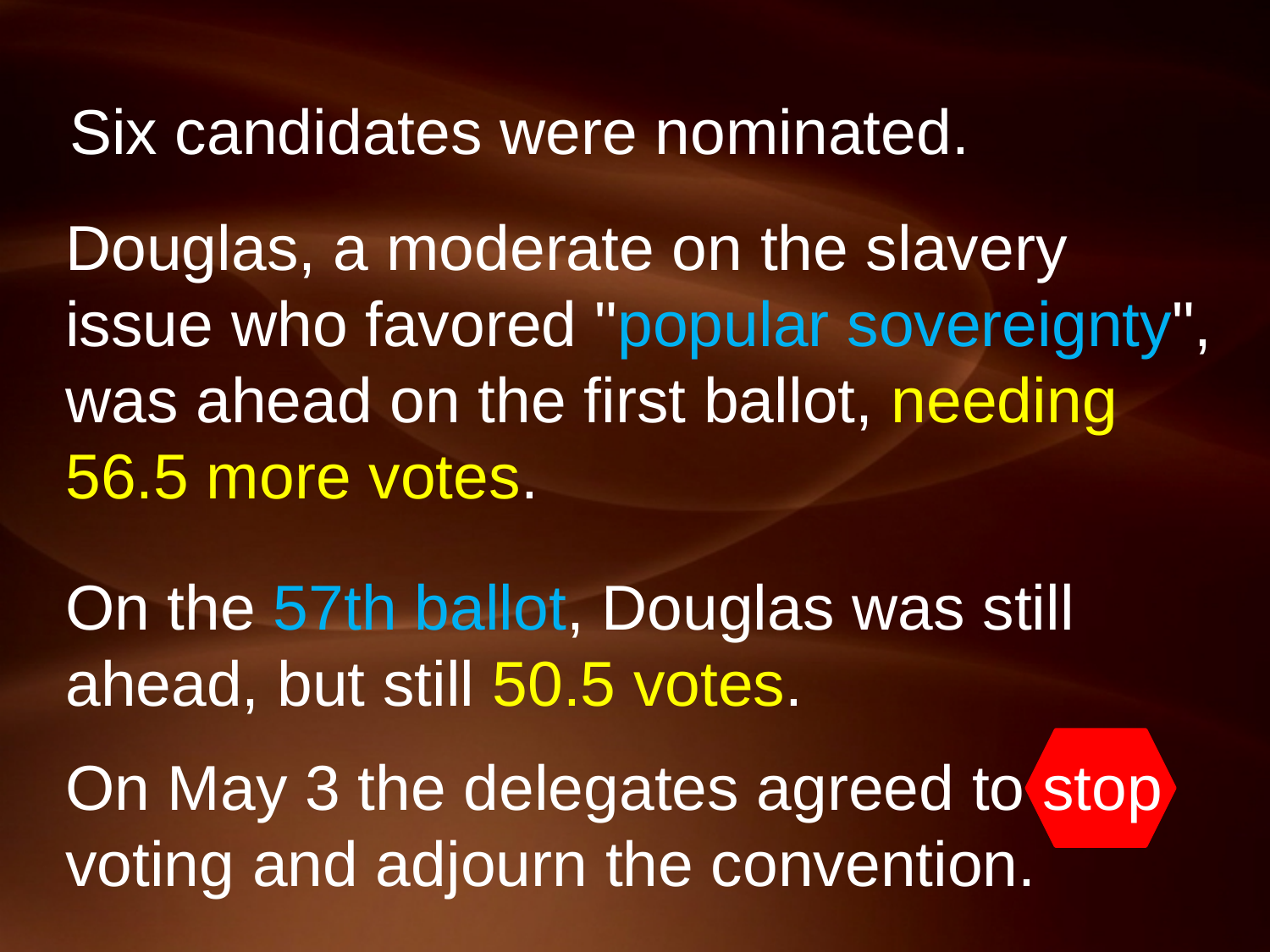

Six candidates were nominated.
Douglas, a moderate on the slavery issue who favored "popular sovereignty", was ahead on the first ballot, needing 56.5 more votes.
On the 57th ballot, Douglas was still ahead, but still 50.5 votes.

On May 3 the delegates agreed to stop voting and adjourn the convention.